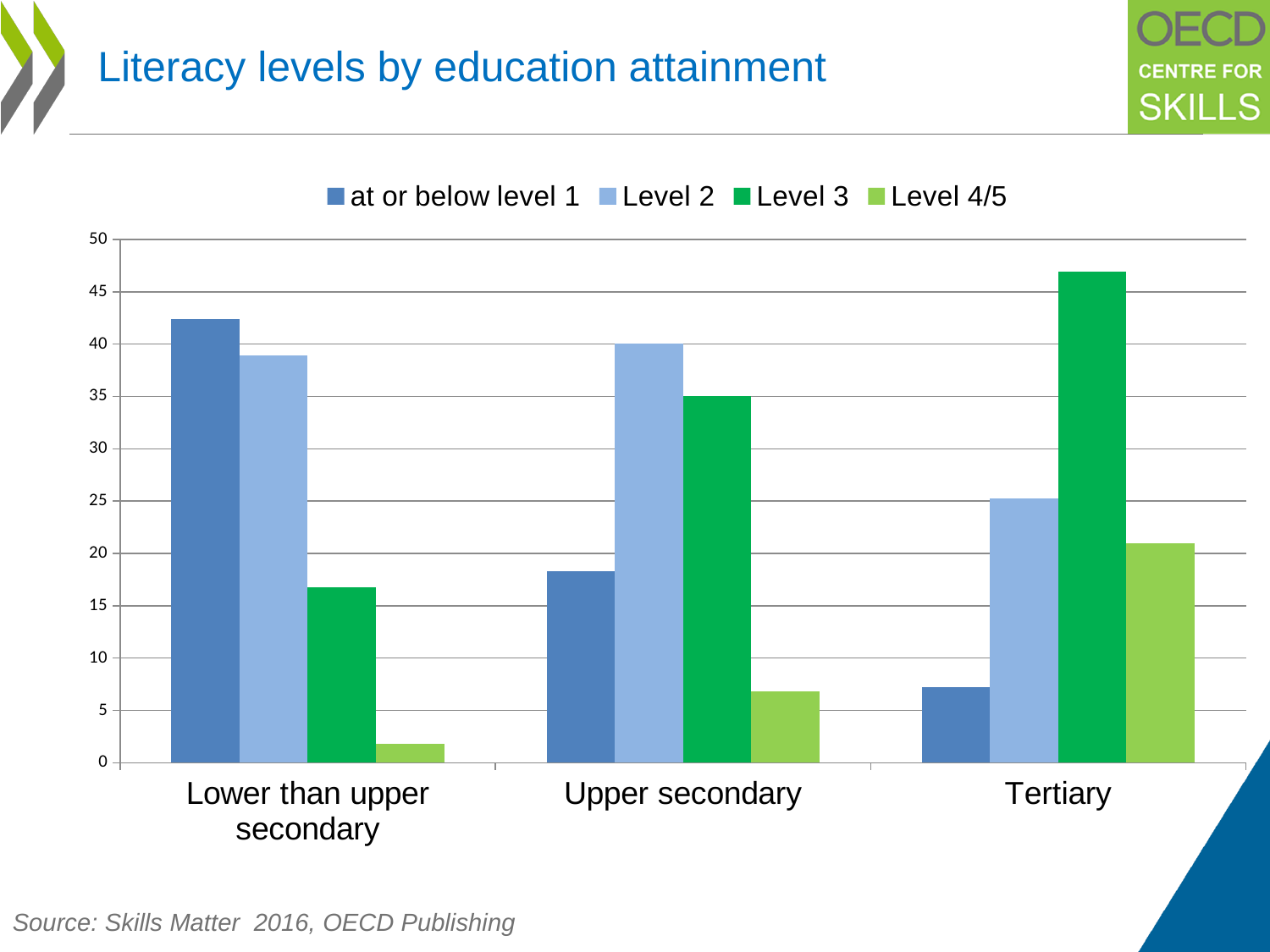

# Literacy levels by education attainment

### Chart

| Category | at or below level 1 | Level 2 | Level 3 | Level 4/5 |
|---|---|---|---|---|
| Lower than upper secondary | 42.420697 | 38.899455 | 16.740749 | 1.7817275 |
| Upper secondary | 18.3166417 | 40.032655 | 35.039092 | 6.8030164 |
| Tertiary | 7.2011006 | 25.22681 | 46.914259 | 20.926578 |
Source: Skills Matter  2016, OECD Publishing